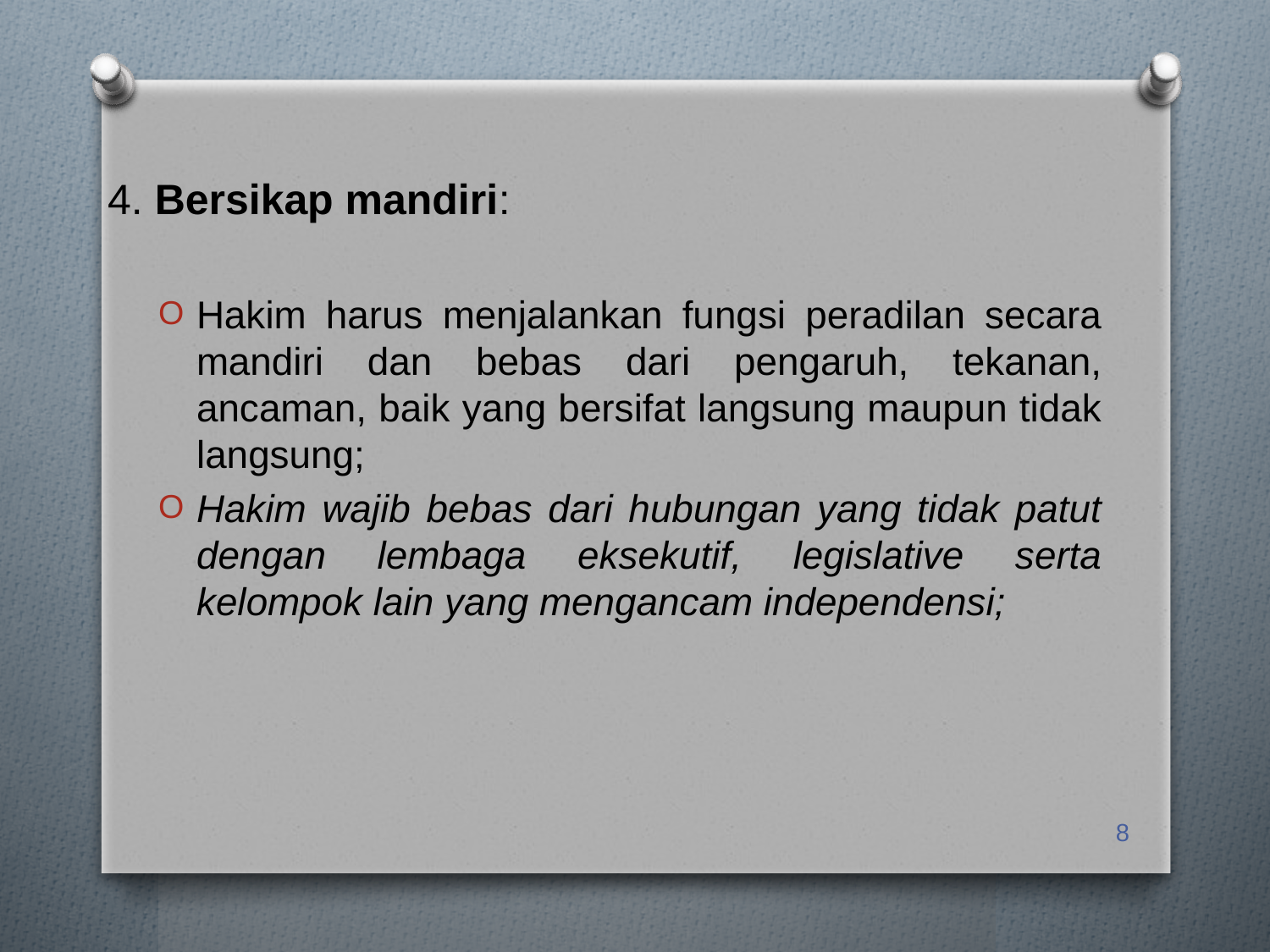

4. Bersikap mandiri:

Hakim harus menjalankan fungsi peradilan secara mandiri dan bebas dari pengaruh, tekanan, ancaman, baik yang bersifat langsung maupun tidak langsung;
Hakim wajib bebas dari hubungan yang tidak patut dengan lembaga eksekutif, legislative serta kelompok lain yang mengancam independensi;

8